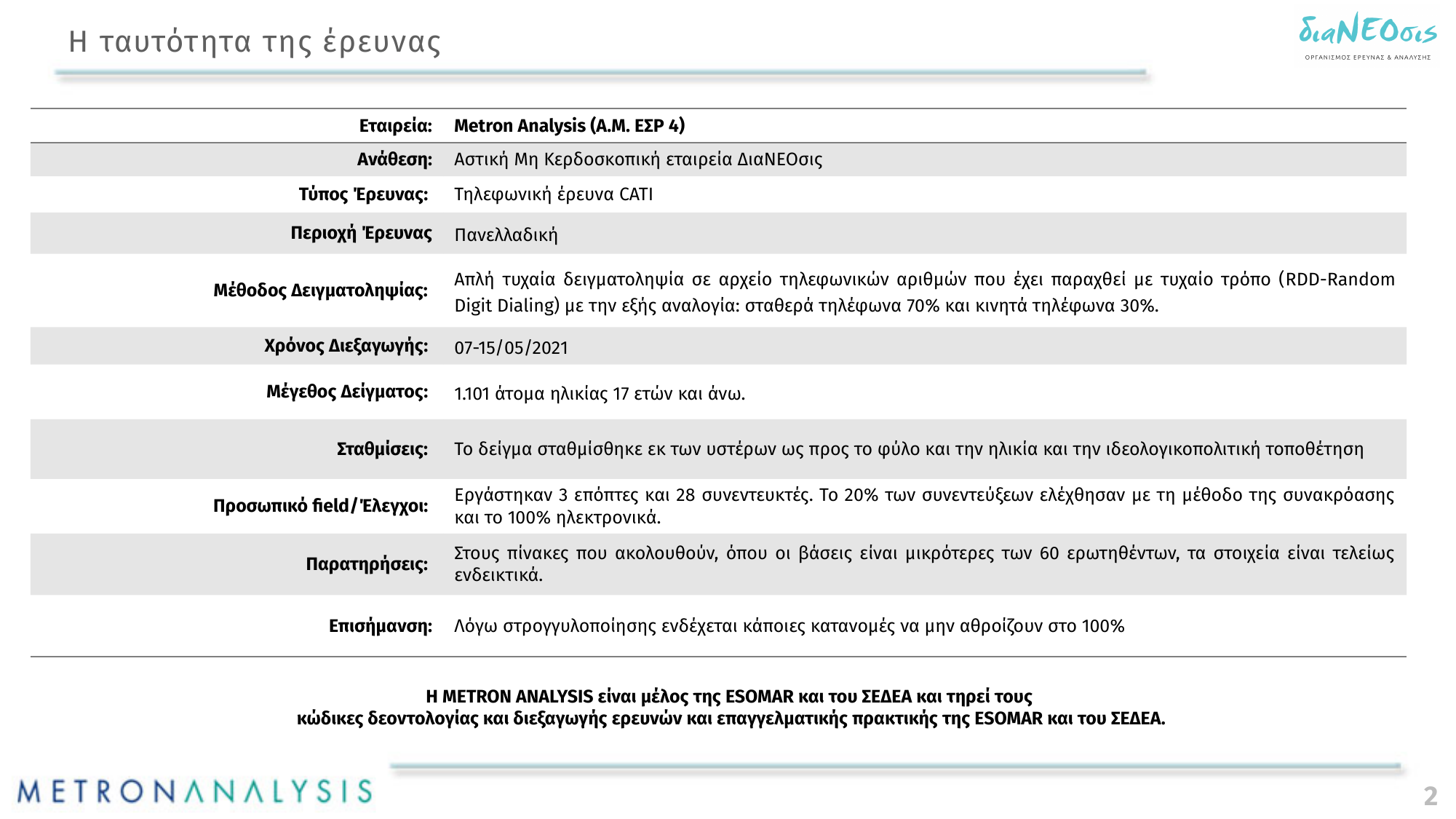

# Η ταυτότητα της έρευνας
| Εταιρεία: | Metron Analysis (Α.Μ. ΕΣΡ 4) |
| --- | --- |
| Ανάθεση: | Αστική Μη Κερδοσκοπική εταιρεία ΔιαΝΕΟσις |
| Τύπος Έρευνας: | Τηλεφωνική έρευνα CATI |
| Περιοχή Έρευνας | Πανελλαδική |
| Μέθοδος Δειγματοληψίας: | Απλή τυχαία δειγματοληψία σε αρχείο τηλεφωνικών αριθμών που έχει παραχθεί με τυχαίο τρόπο (RDD-Random Digit Dialing) με την εξής αναλογία: σταθερά τηλέφωνα 70% και κινητά τηλέφωνα 30%. |
| Χρόνος Διεξαγωγής: | 07-15/05/2021 |
| Μέγεθος Δείγματος: | 1.101 άτομα ηλικίας 17 ετών και άνω. |
| Σταθμίσεις: | Το δείγμα σταθμίσθηκε εκ των υστέρων ως προς το φύλο και την ηλικία και την ιδεολογικοπολιτική τοποθέτηση |
| Προσωπικό field/Έλεγχοι: | Εργάστηκαν 3 επόπτες και 28 συνεντευκτές. Το 20% των συνεντεύξεων ελέχθησαν με τη μέθοδο της συνακρόασης και το 100% ηλεκτρονικά. |
| Παρατηρήσεις: | Στους πίνακες που ακολουθούν, όπου οι βάσεις είναι μικρότερες των 60 ερωτηθέντων, τα στοιχεία είναι τελείως ενδεικτικά. |
| Επισήμανση: | Λόγω στρογγυλοποίησης ενδέχεται κάποιες κατανομές να μην αθροίζουν στο 100% |
Η METRON ANALYSIS είναι μέλος της ESOMAR και του ΣΕΔΕΑ και τηρεί τους
κώδικες δεοντολογίας και διεξαγωγής ερευνών και επαγγελματικής πρακτικής της ESOMAR και του ΣΕΔΕΑ.

2